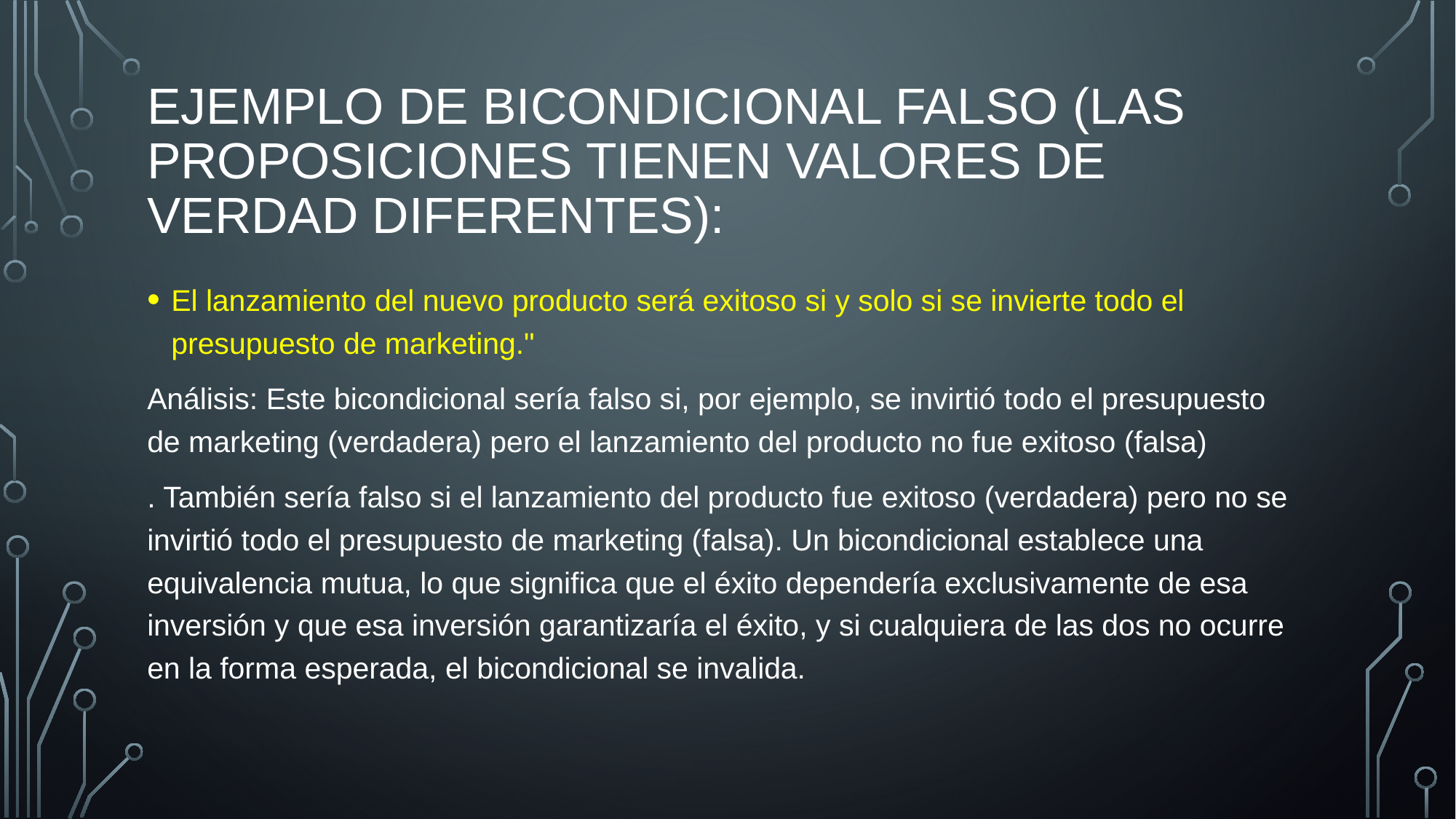

# Ejemplo de bicondicional falso (las proposiciones tienen valores de verdad diferentes):
El lanzamiento del nuevo producto será exitoso si y solo si se invierte todo el presupuesto de marketing."
Análisis: Este bicondicional sería falso si, por ejemplo, se invirtió todo el presupuesto de marketing (verdadera) pero el lanzamiento del producto no fue exitoso (falsa)
. También sería falso si el lanzamiento del producto fue exitoso (verdadera) pero no se invirtió todo el presupuesto de marketing (falsa). Un bicondicional establece una equivalencia mutua, lo que significa que el éxito dependería exclusivamente de esa inversión y que esa inversión garantizaría el éxito, y si cualquiera de las dos no ocurre en la forma esperada, el bicondicional se invalida.